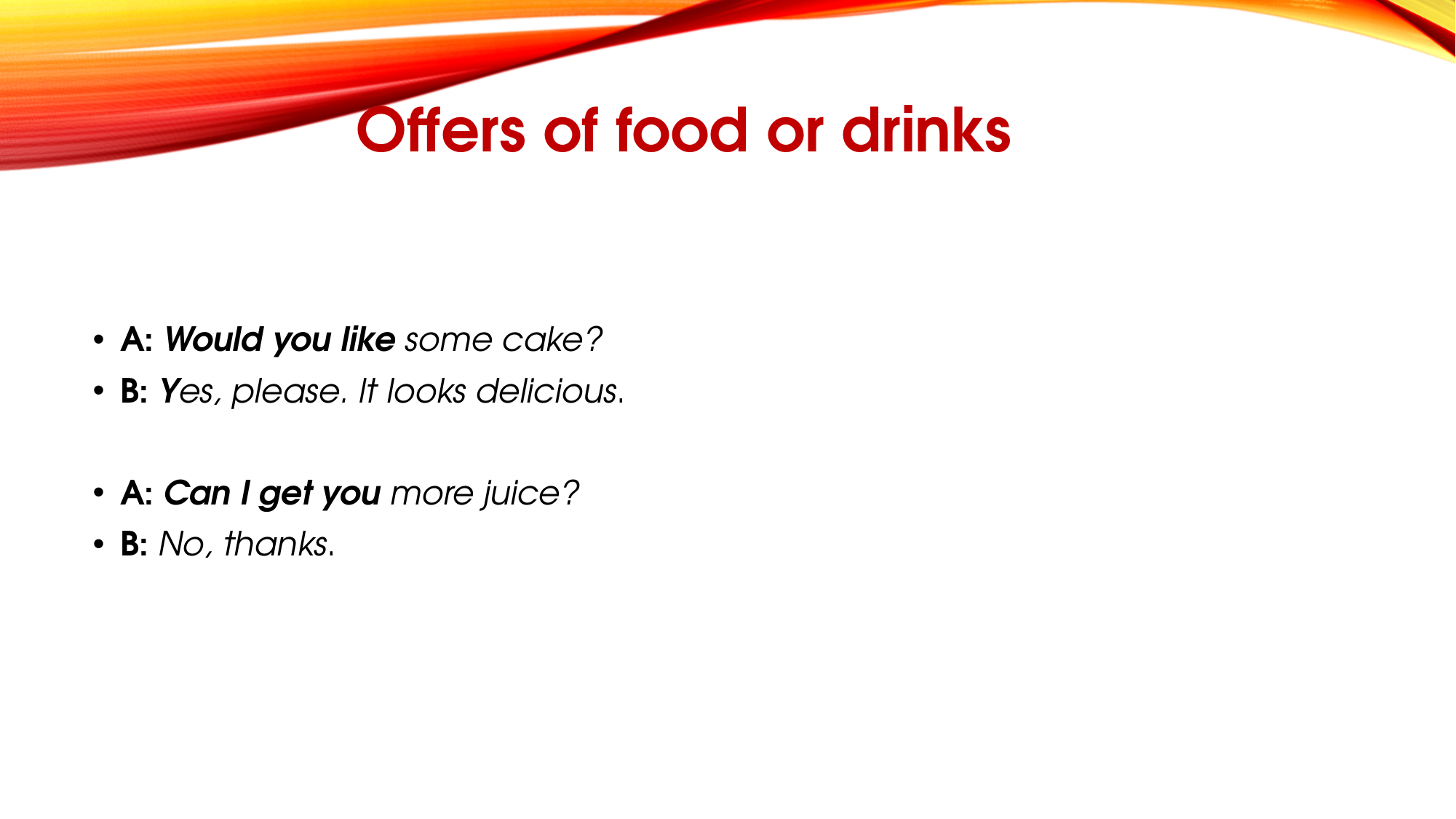

# Offers of food or drinks

A: Would you like some cake?
B: Yes, please. It looks delicious.

A: Can I get you more juice?
B: No, thanks.